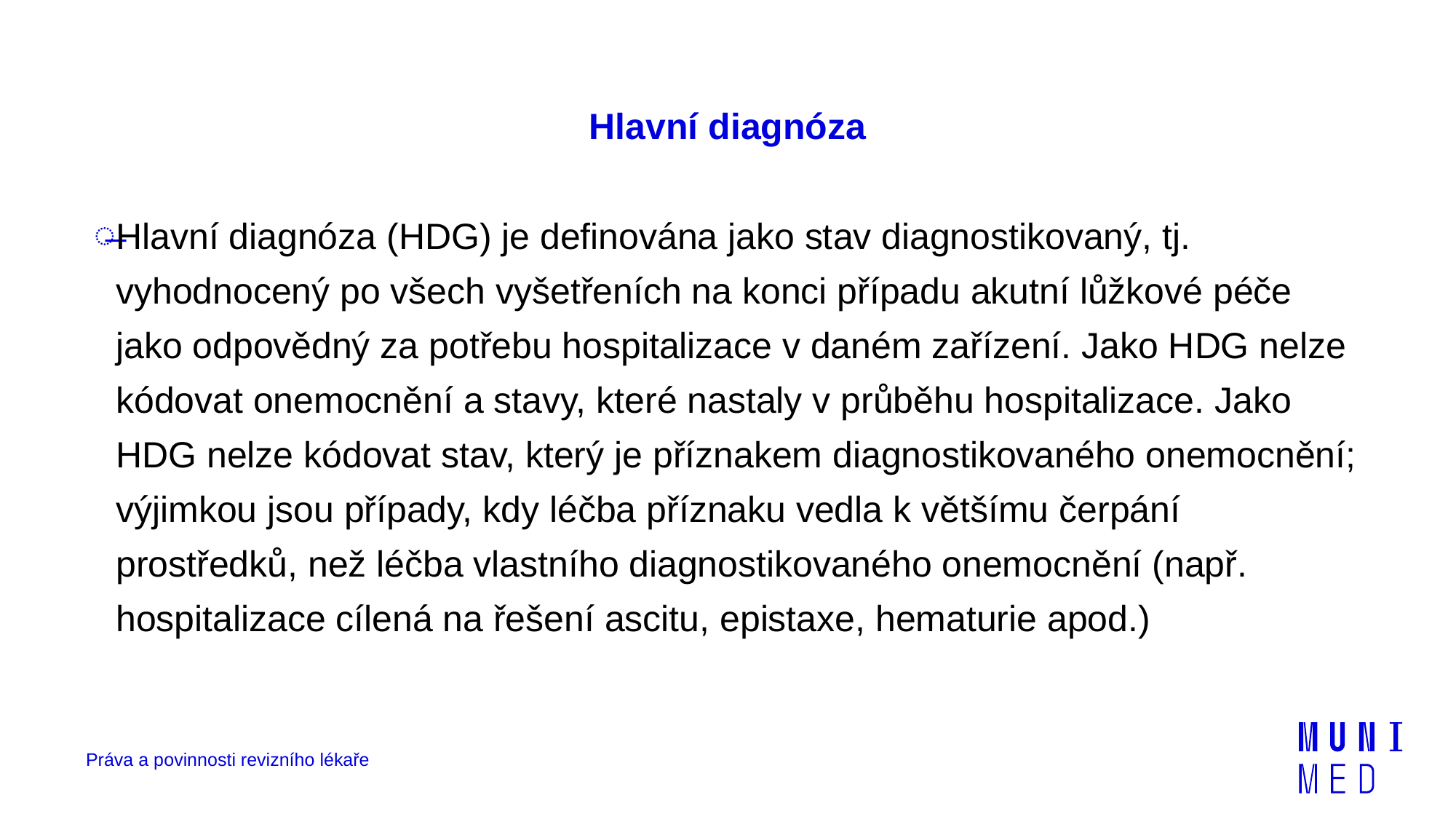

# Hlavní diagnóza
Hlavní diagnóza (HDG) je definována jako stav diagnostikovaný, tj. vyhodnocený po všech vyšetřeních na konci případu akutní lůžkové péče jako odpovědný za potřebu hospitalizace v daném zařízení. Jako HDG nelze kódovat onemocnění a stavy, které nastaly v průběhu hospitalizace. Jako HDG nelze kódovat stav, který je příznakem diagnostikovaného onemocnění; výjimkou jsou případy, kdy léčba příznaku vedla k většímu čerpání prostředků, než léčba vlastního diagnostikovaného onemocnění (např. hospitalizace cílená na řešení ascitu, epistaxe, hematurie apod.)

Práva a povinnosti revizního lékaře